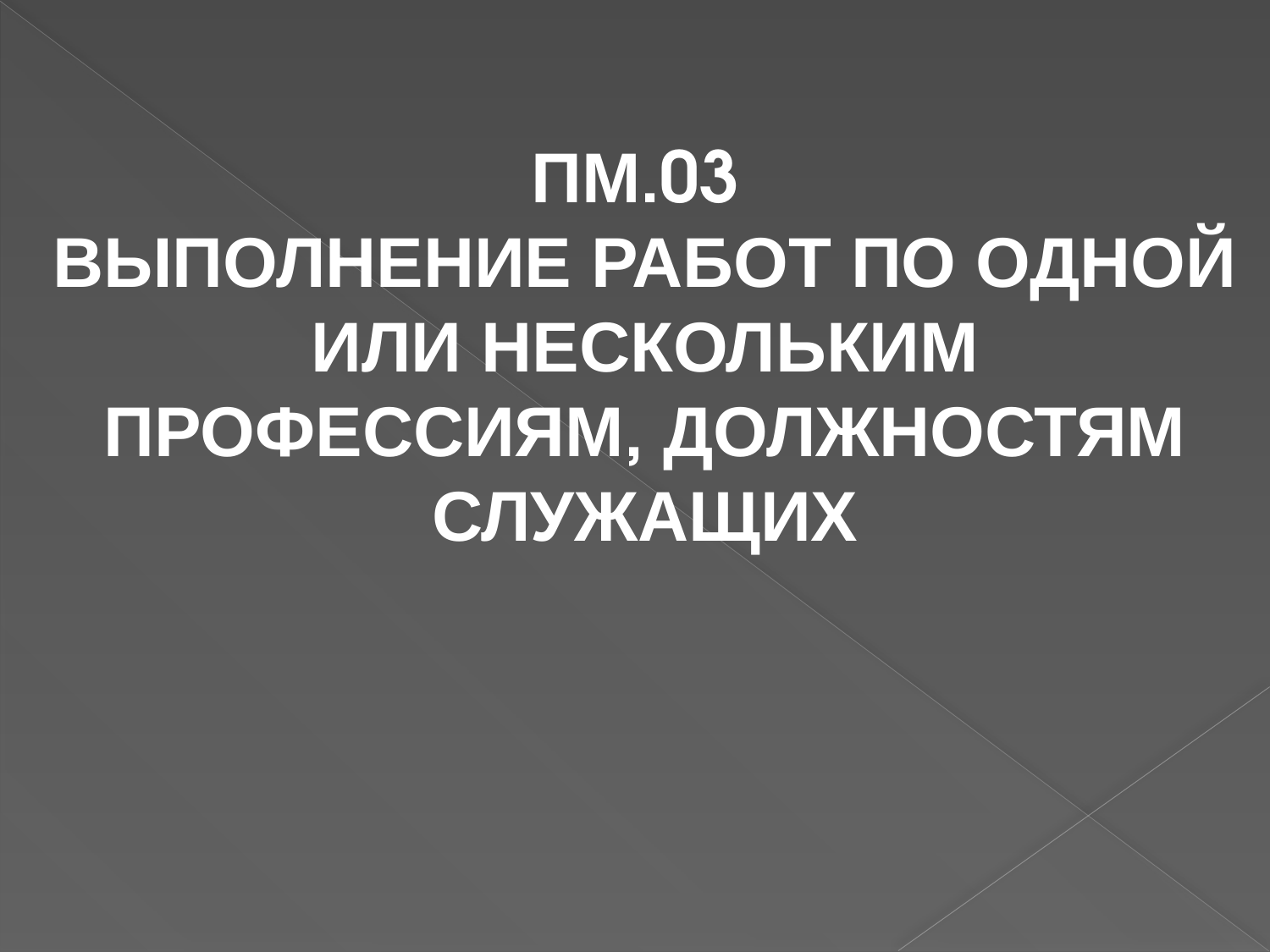

ПМ.03
ВЫПОЛНЕНИЕ РАБОТ ПО ОДНОЙ ИЛИ НЕСКОЛЬКИМ ПРОФЕССИЯМ, ДОЛЖНОСТЯМ СЛУЖАЩИХ